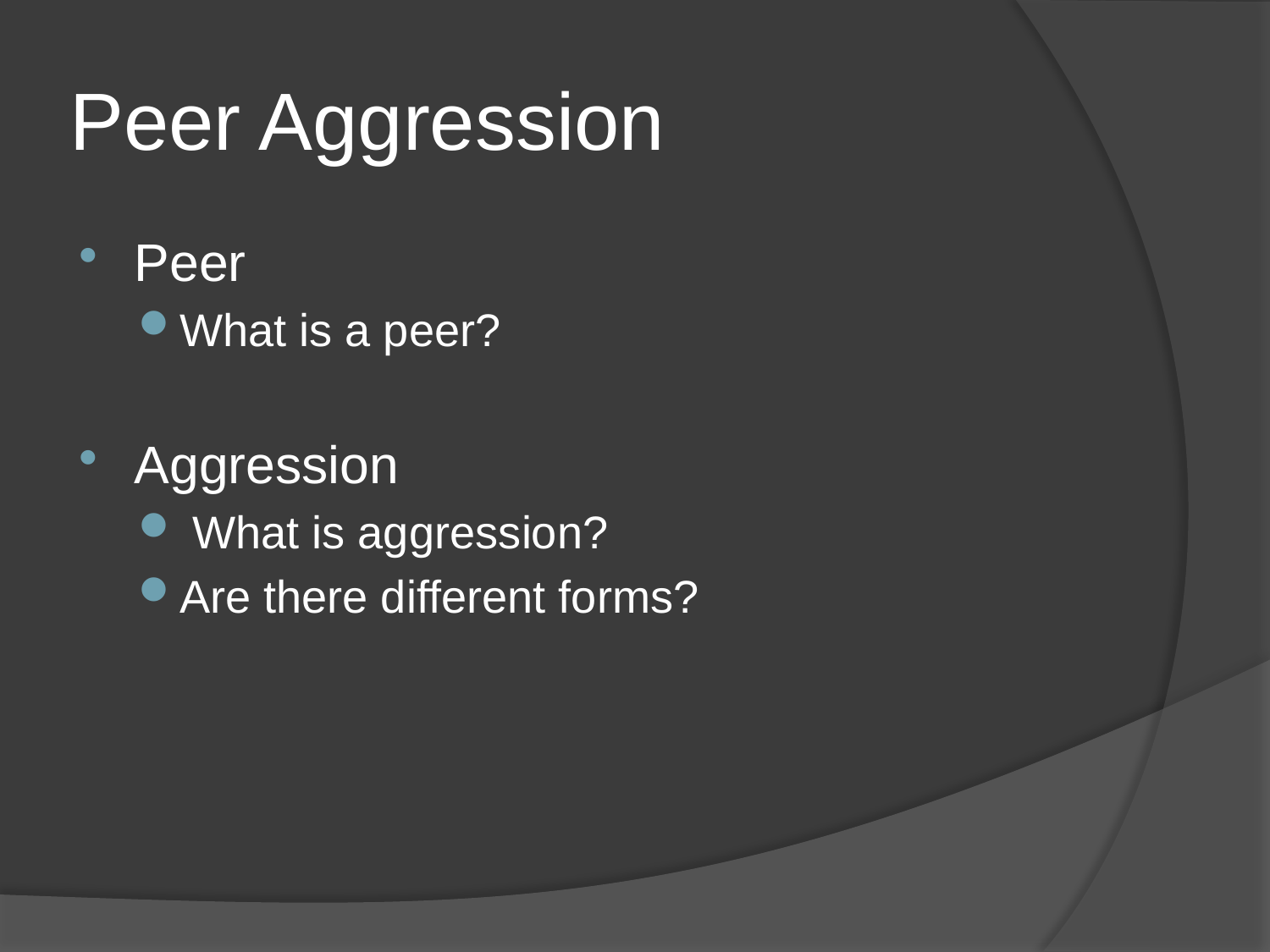

# Peer Aggression
Peer
What is a peer?

Aggression
 What is aggression?
Are there different forms?